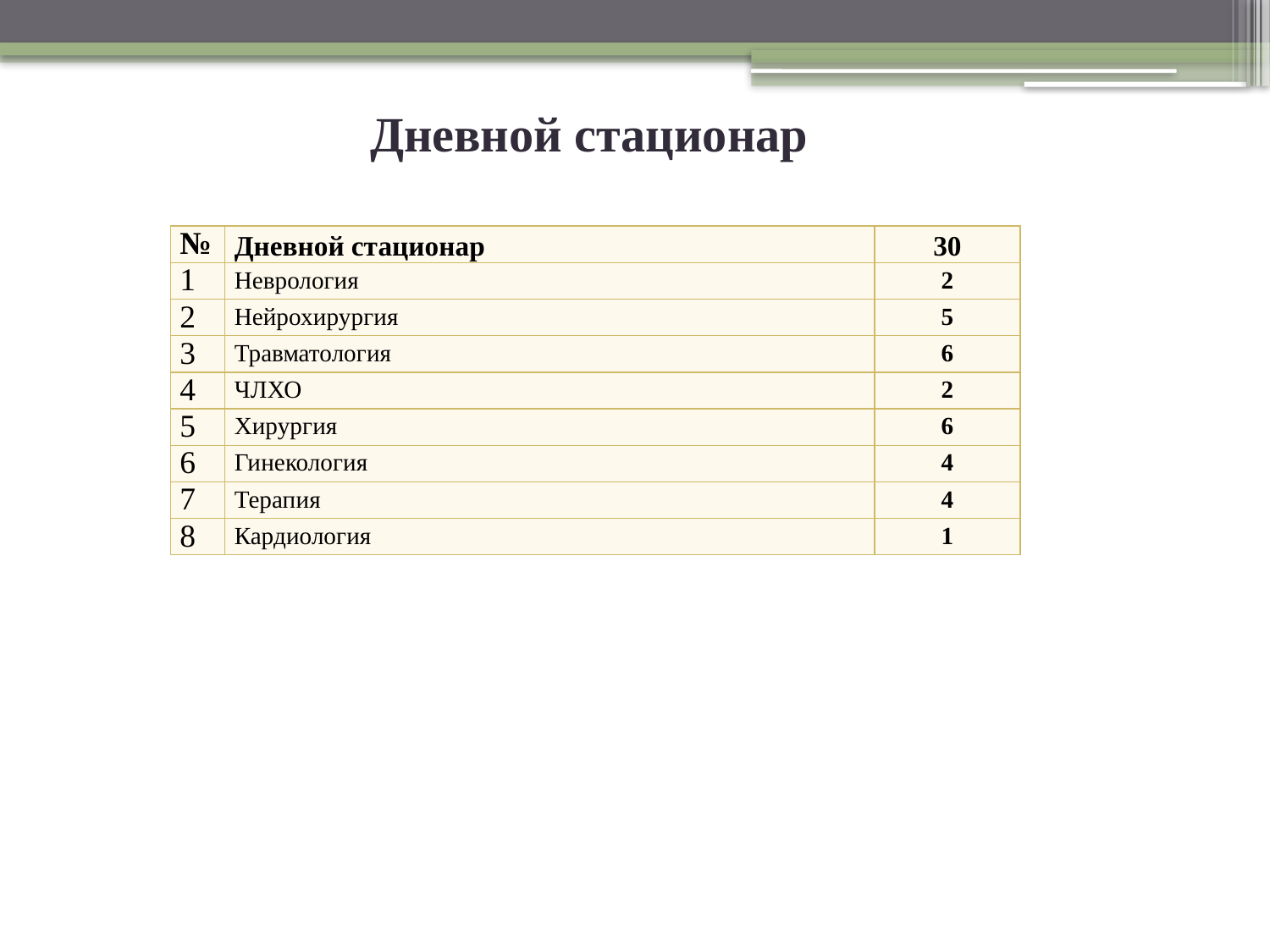

Дневной стационар
| № | Дневной стационар | 30 |
| --- | --- | --- |
| 1 | Неврология | 2 |
| 2 | Нейрохирургия | 5 |
| 3 | Травматология | 6 |
| 4 | ЧЛХО | 2 |
| 5 | Хирургия | 6 |
| 6 | Гинекология | 4 |
| 7 | Терапия | 4 |
| 8 | Кардиология | 1 |